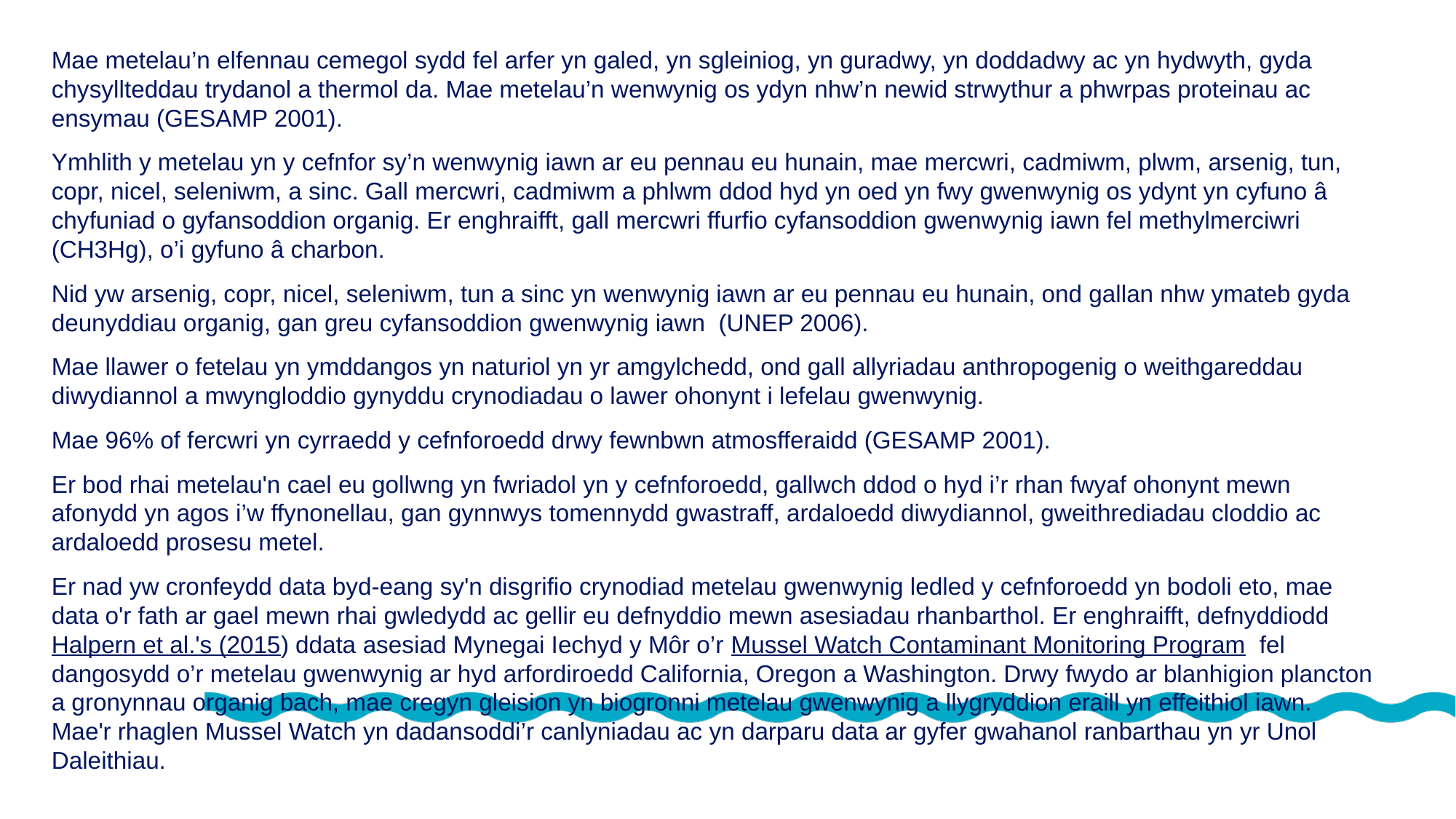

Mae metelau’n elfennau cemegol sydd fel arfer yn galed, yn sgleiniog, yn guradwy, yn doddadwy ac yn hydwyth, gyda chysyllteddau trydanol a thermol da. Mae metelau’n wenwynig os ydyn nhw’n newid strwythur a phwrpas proteinau ac ensymau (GESAMP 2001).
Ymhlith y metelau yn y cefnfor sy’n wenwynig iawn ar eu pennau eu hunain, mae mercwri, cadmiwm, plwm, arsenig, tun, copr, nicel, seleniwm, a sinc. Gall mercwri, cadmiwm a phlwm ddod hyd yn oed yn fwy gwenwynig os ydynt yn cyfuno â chyfuniad o gyfansoddion organig. Er enghraifft, gall mercwri ffurfio cyfansoddion gwenwynig iawn fel methylmerciwri (CH3Hg), o’i gyfuno â charbon.
Nid yw arsenig, copr, nicel, seleniwm, tun a sinc yn wenwynig iawn ar eu pennau eu hunain, ond gallan nhw ymateb gyda deunyddiau organig, gan greu cyfansoddion gwenwynig iawn  (UNEP 2006).
Mae llawer o fetelau yn ymddangos yn naturiol yn yr amgylchedd, ond gall allyriadau anthropogenig o weithgareddau diwydiannol a mwyngloddio gynyddu crynodiadau o lawer ohonynt i lefelau gwenwynig.
Mae 96% of fercwri yn cyrraedd y cefnforoedd drwy fewnbwn atmosfferaidd (GESAMP 2001).
Er bod rhai metelau'n cael eu gollwng yn fwriadol yn y cefnforoedd, gallwch ddod o hyd i’r rhan fwyaf ohonynt mewn afonydd yn agos i’w ffynonellau, gan gynnwys tomennydd gwastraff, ardaloedd diwydiannol, gweithrediadau cloddio ac ardaloedd prosesu metel.
Er nad yw cronfeydd data byd-eang sy'n disgrifio crynodiad metelau gwenwynig ledled y cefnforoedd yn bodoli eto, mae data o'r fath ar gael mewn rhai gwledydd ac gellir eu defnyddio mewn asesiadau rhanbarthol. Er enghraifft, defnyddiodd Halpern et al.'s (2015) ddata asesiad Mynegai Iechyd y Môr o’r Mussel Watch Contaminant Monitoring Program  fel dangosydd o’r metelau gwenwynig ar hyd arfordiroedd California, Oregon a Washington. Drwy fwydo ar blanhigion plancton a gronynnau organig bach, mae cregyn gleision yn biogronni metelau gwenwynig a llygryddion eraill yn effeithiol iawn. Mae'r rhaglen Mussel Watch yn dadansoddi’r canlyniadau ac yn darparu data ar gyfer gwahanol ranbarthau yn yr Unol Daleithiau.